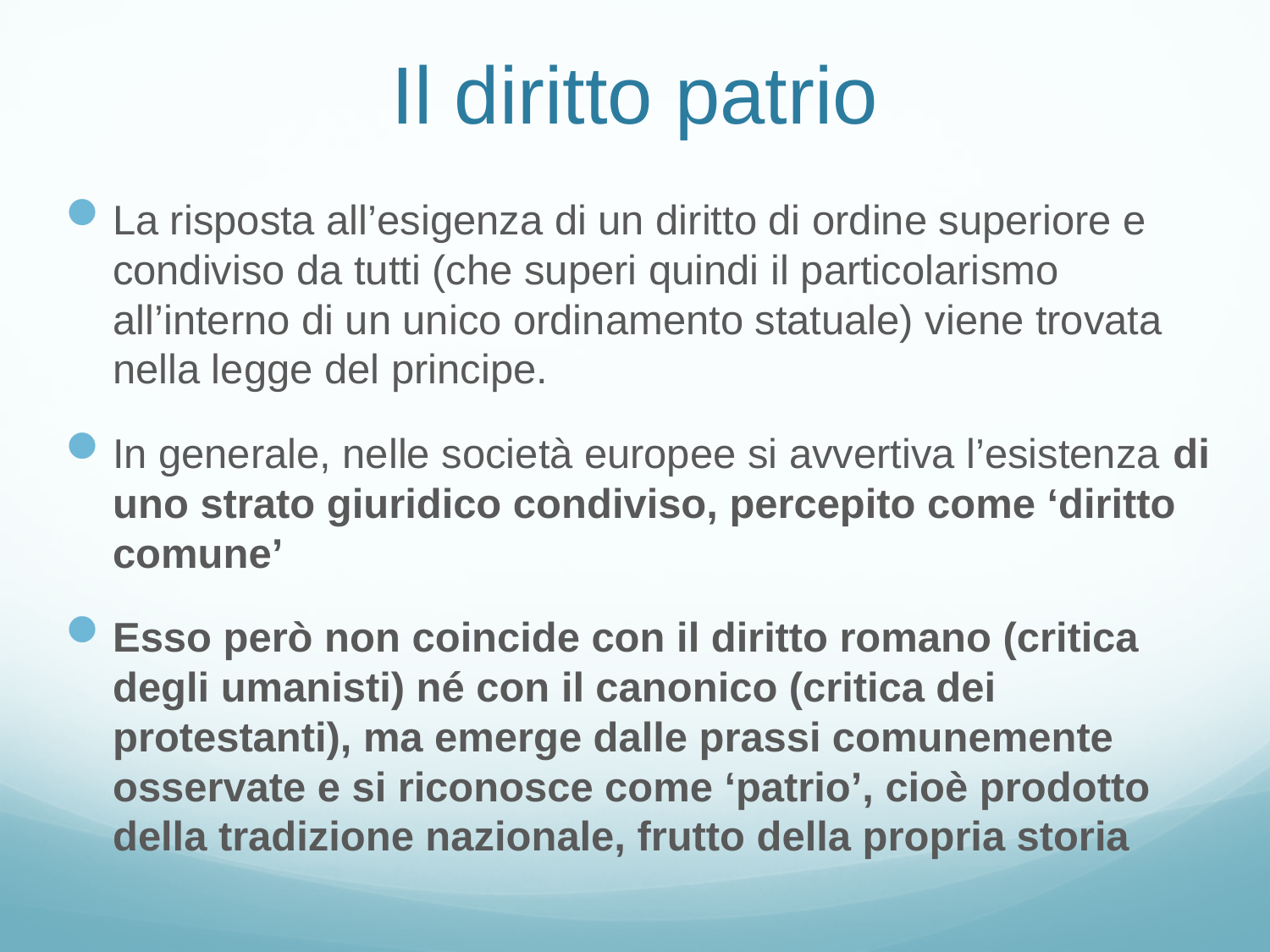

# Il diritto patrio
La risposta all’esigenza di un diritto di ordine superiore e condiviso da tutti (che superi quindi il particolarismo all’interno di un unico ordinamento statuale) viene trovata nella legge del principe.
In generale, nelle società europee si avvertiva l’esistenza di uno strato giuridico condiviso, percepito come ‘diritto comune’
Esso però non coincide con il diritto romano (critica degli umanisti) né con il canonico (critica dei protestanti), ma emerge dalle prassi comunemente osservate e si riconosce come ‘patrio’, cioè prodotto della tradizione nazionale, frutto della propria storia